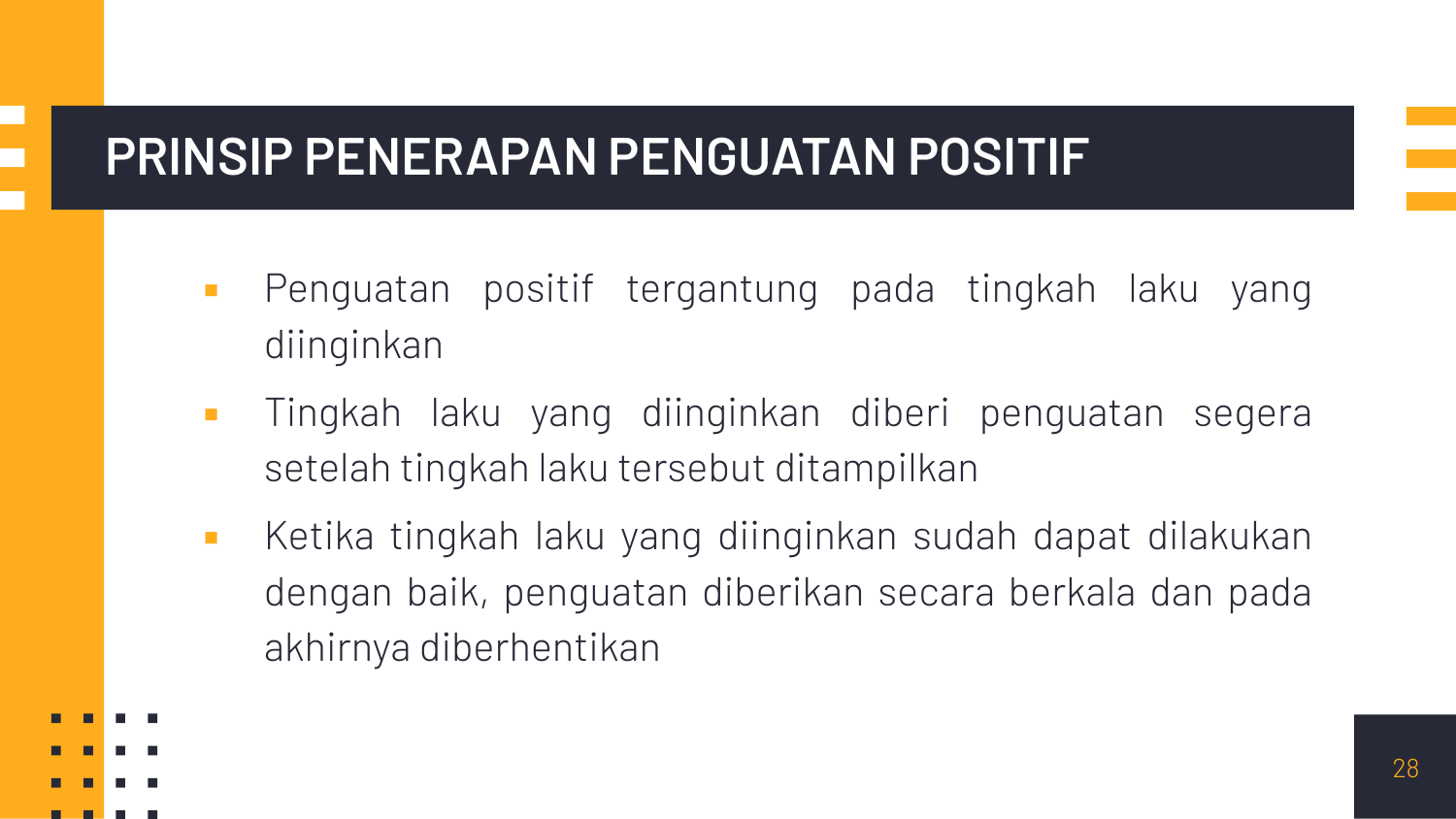

# PRINSIP PENERAPAN PENGUATAN POSITIF
Penguatan positif tergantung pada tingkah laku yang diinginkan
Tingkah laku yang diinginkan diberi penguatan segera setelah tingkah laku tersebut ditampilkan
Ketika tingkah laku yang diinginkan sudah dapat dilakukan dengan baik, penguatan diberikan secara berkala dan pada akhirnya diberhentikan
28